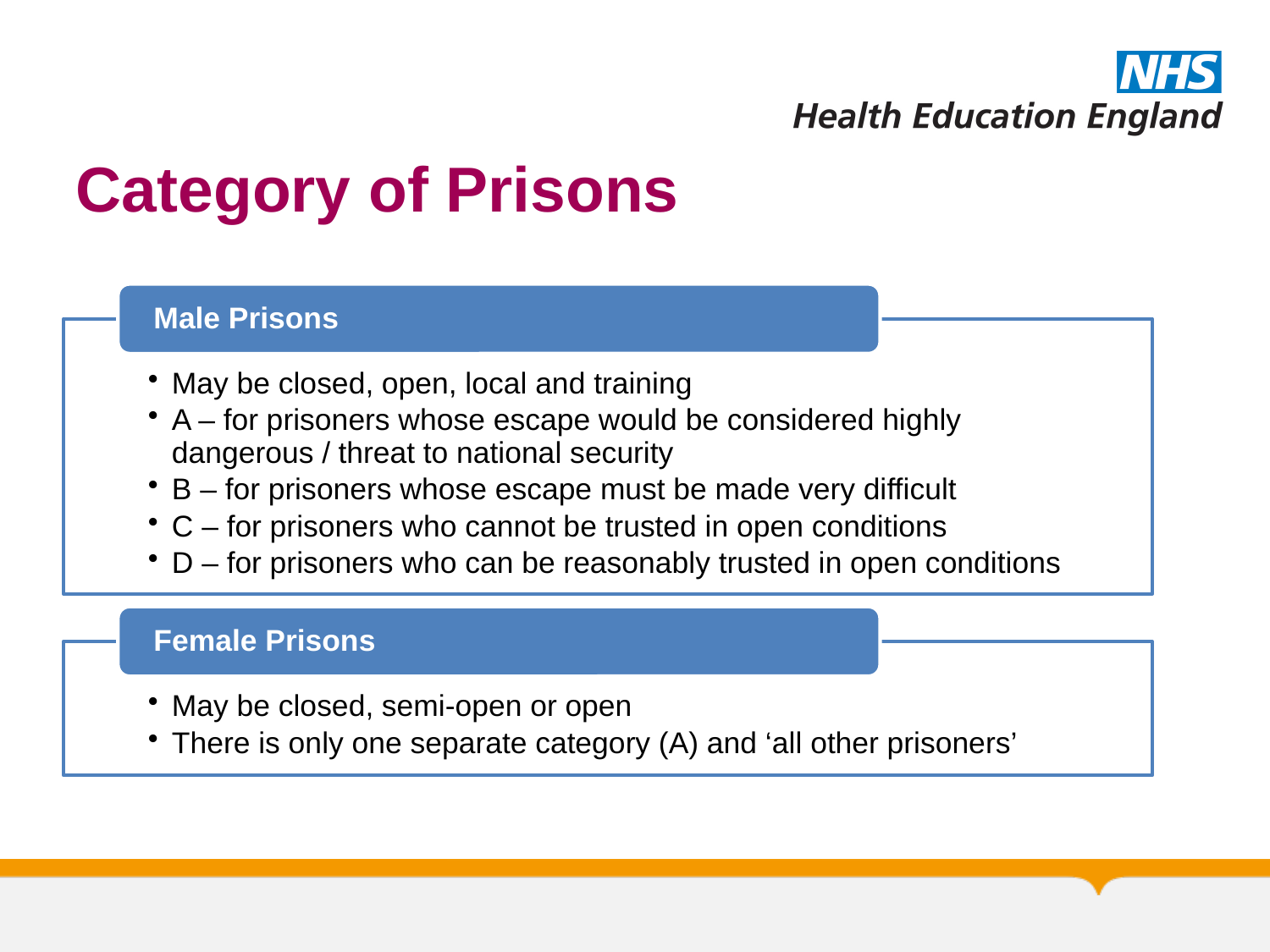

# Category of Prisons
May be closed, open, local and training
A – for prisoners whose escape would be considered highly dangerous / threat to national security
B – for prisoners whose escape must be made very difficult
C – for prisoners who cannot be trusted in open conditions
D – for prisoners who can be reasonably trusted in open conditions
Male Prisons
May be closed, semi-open or open
There is only one separate category (A) and ‘all other prisoners’
Female Prisons